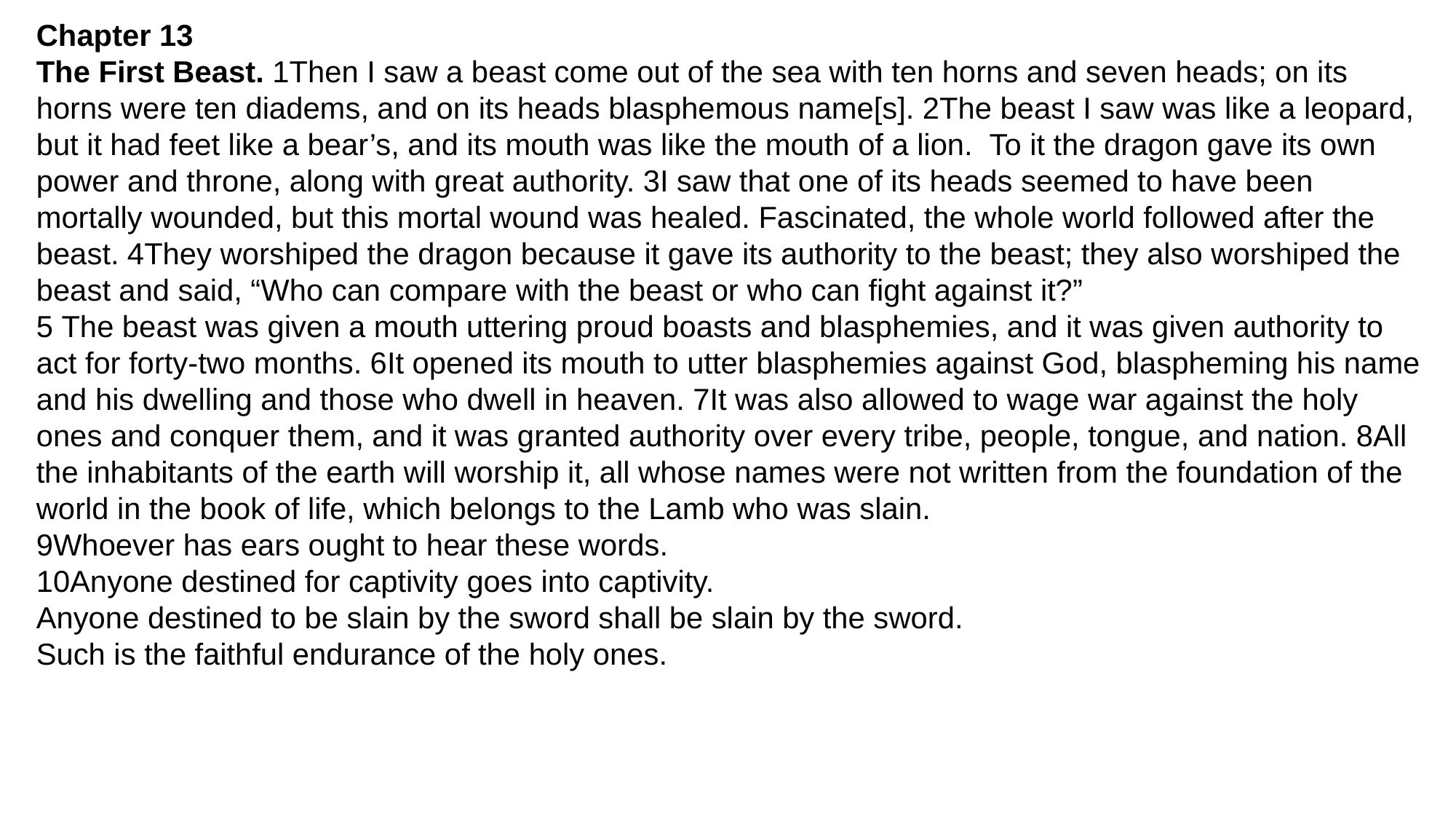

Chapter 13
The First Beast. 1Then I saw a beast come out of the sea with ten horns and seven heads; on its horns were ten diadems, and on its heads blasphemous name[s]. 2The beast I saw was like a leopard, but it had feet like a bear’s, and its mouth was like the mouth of a lion.  To it the dragon gave its own power and throne, along with great authority. 3I saw that one of its heads seemed to have been mortally wounded, but this mortal wound was healed. Fascinated, the whole world followed after the beast. 4They worshiped the dragon because it gave its authority to the beast; they also worshiped the beast and said, “Who can compare with the beast or who can fight against it?”
5 The beast was given a mouth uttering proud boasts and blasphemies, and it was given authority to act for forty-two months. 6It opened its mouth to utter blasphemies against God, blaspheming his name and his dwelling and those who dwell in heaven. 7It was also allowed to wage war against the holy ones and conquer them, and it was granted authority over every tribe, people, tongue, and nation. 8All the inhabitants of the earth will worship it, all whose names were not written from the foundation of the world in the book of life, which belongs to the Lamb who was slain.
9Whoever has ears ought to hear these words.
10Anyone destined for captivity goes into captivity.
Anyone destined to be slain by the sword shall be slain by the sword.
Such is the faithful endurance of the holy ones.